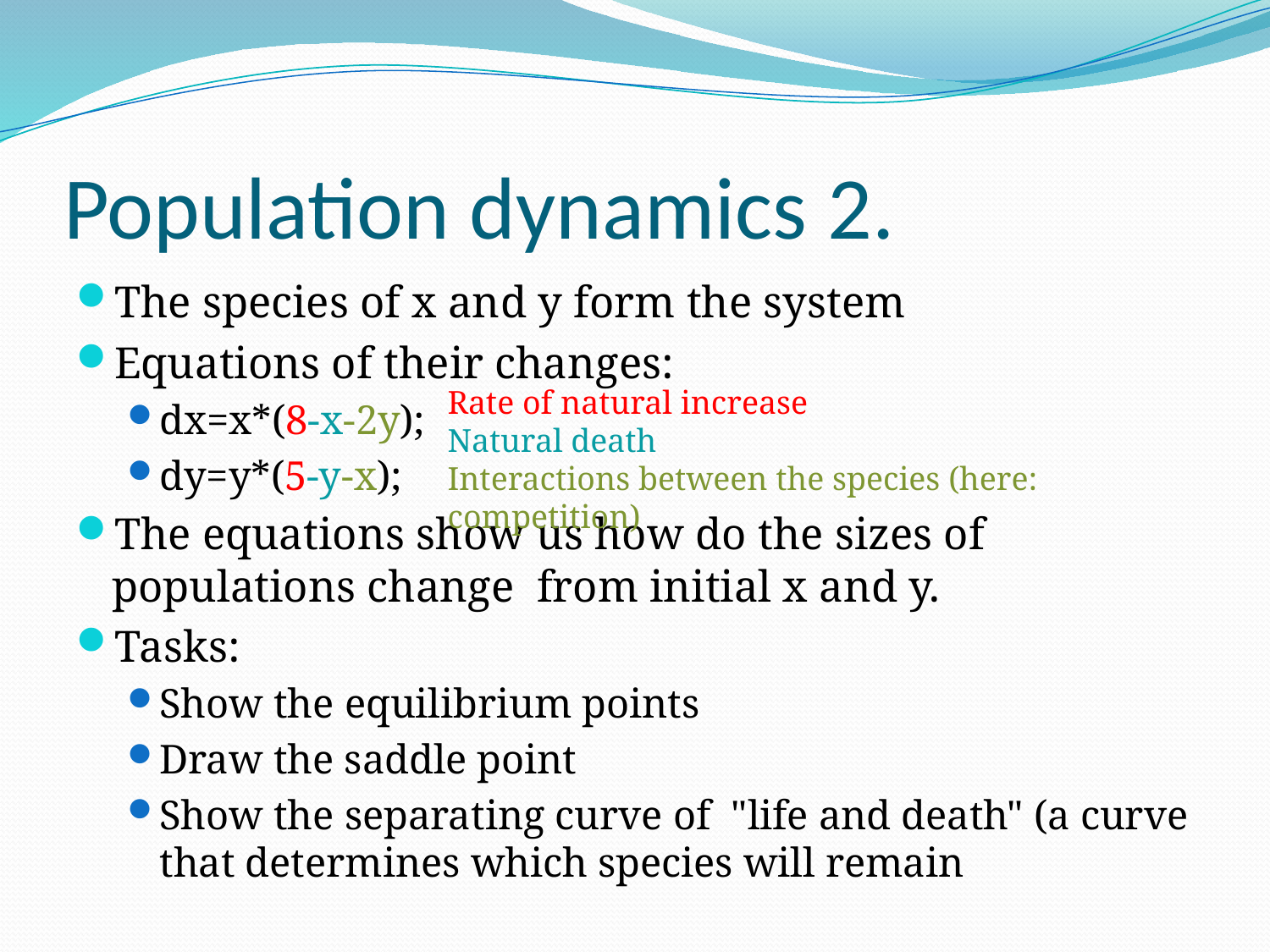

# Population dynamics 2.
The species of x and y form the system
Equations of their changes:
dx=x*(8-x-2y);
dy=y*(5-y-x);
The equations show us how do the sizes of populations change  from initial x and y.
Tasks:
Show the equilibrium points
Draw the saddle point
Show the separating curve of  "life and death" (a curve that determines which species will remain

Rate of natural increase
Natural death
Interactions between the species (here: competition)